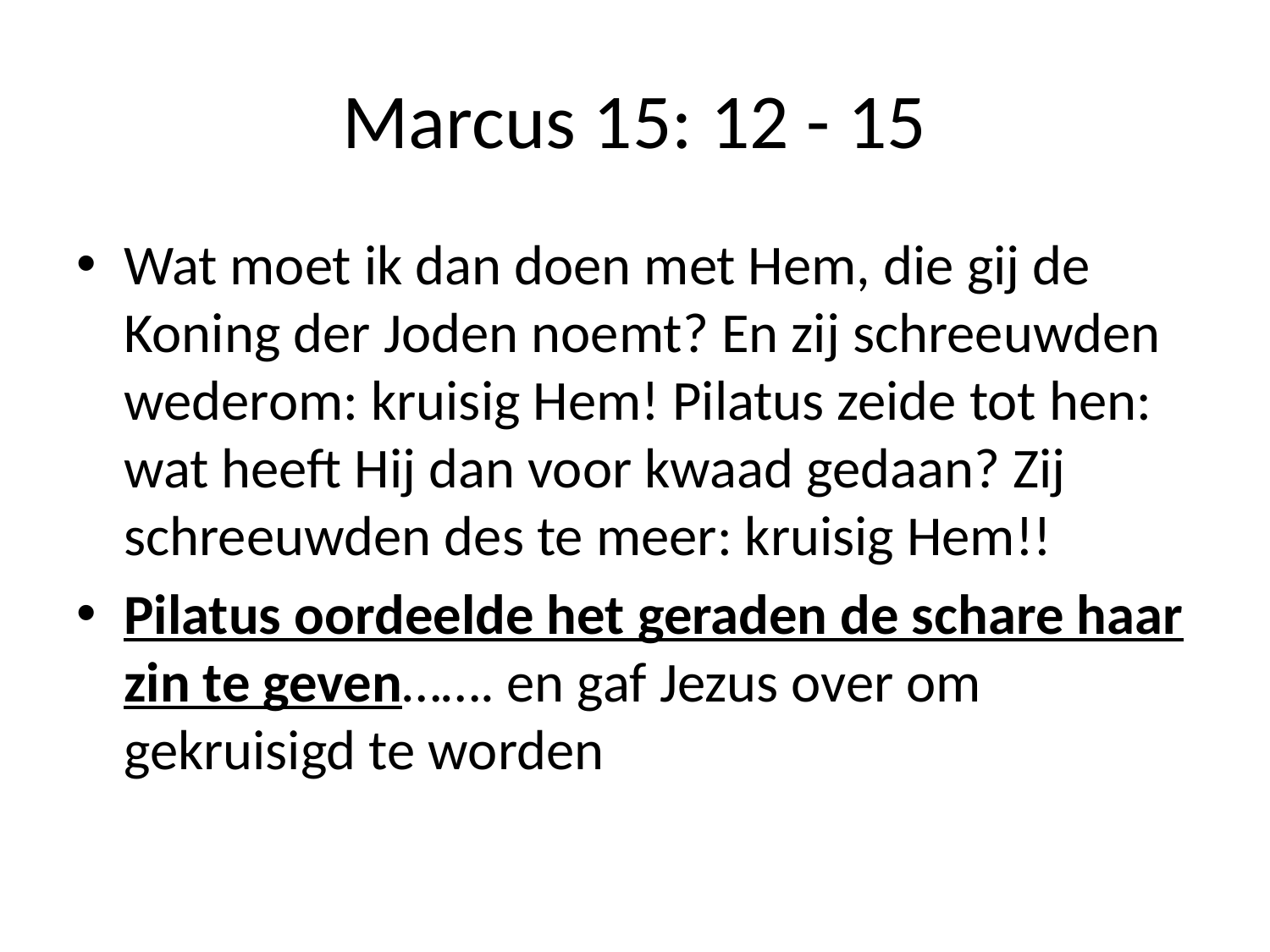

# Marcus 15: 12 - 15
Wat moet ik dan doen met Hem, die gij de Koning der Joden noemt? En zij schreeuwden wederom: kruisig Hem! Pilatus zeide tot hen: wat heeft Hij dan voor kwaad gedaan? Zij schreeuwden des te meer: kruisig Hem!!
Pilatus oordeelde het geraden de schare haar zin te geven……. en gaf Jezus over om gekruisigd te worden